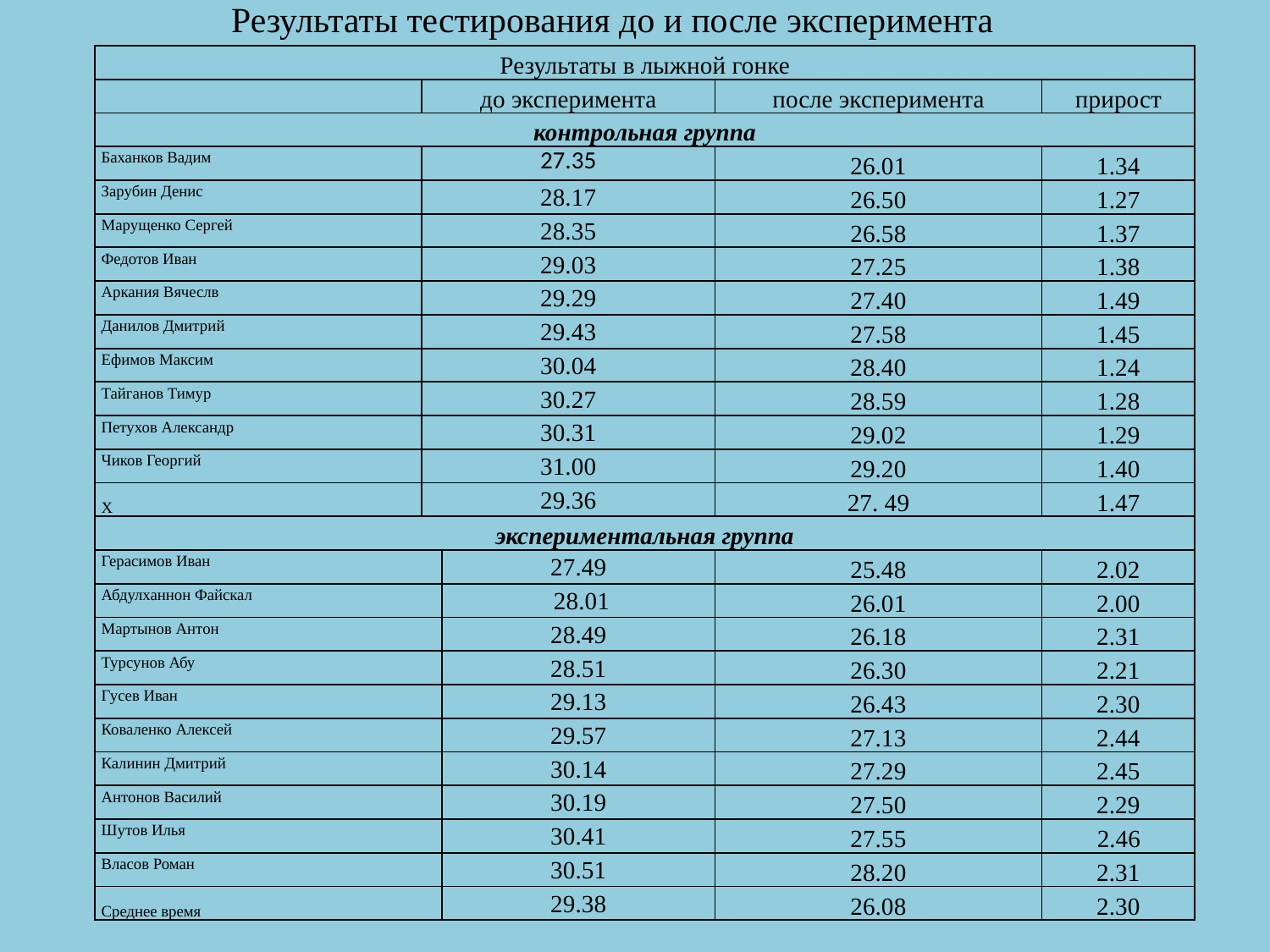

Результаты тестирования до и после эксперимента
| Результаты в лыжной гонке |  |  |  |  |
| --- | --- | --- | --- | --- |
|  | до эксперимента |  | после эксперимента | прирост |
| контрольная группа |  |  |  |  |
| Баханков Вадим | 27.35 |  | 26.01 | 1.34 |
| Зарубин Денис | 28.17 |  | 26.50 | 1.27 |
| Марущенко Сергей | 28.35 |  | 26.58 | 1.37 |
| Федотов Иван | 29.03 |  | 27.25 | 1.38 |
| Аркания Вячеслв | 29.29 |  | 27.40 | 1.49 |
| Данилов Дмитрий | 29.43 |  | 27.58 | 1.45 |
| Ефимов Максим | 30.04 |  | 28.40 | 1.24 |
| Тайганов Тимур | 30.27 |  | 28.59 | 1.28 |
| Петухов Александр | 30.31 |  | 29.02 | 1.29 |
| Чиков Георгий | 31.00 |  | 29.20 | 1.40 |
| Х | 29.36 |  | 27. 49 | 1.47 |
| экспериментальная группа |  |  |  |  |
| Герасимов Иван |  | 27.49 | 25.48 | 2.02 |
| Абдулханнон Файскал |  | 28.01 | 26.01 | 2.00 |
| Мартынов Антон |  | 28.49 | 26.18 | 2.31 |
| Турсунов Абу |  | 28.51 | 26.30 | 2.21 |
| Гусев Иван |  | 29.13 | 26.43 | 2.30 |
| Коваленко Алексей |  | 29.57 | 27.13 | 2.44 |
| Калинин Дмитрий |  | 30.14 | 27.29 | 2.45 |
| Антонов Василий |  | 30.19 | 27.50 | 2.29 |
| Шутов Илья |  | 30.41 | 27.55 | 2.46 |
| Власов Роман |  | 30.51 | 28.20 | 2.31 |
| Среднее время |  | 29.38 | 26.08 | 2.30 |